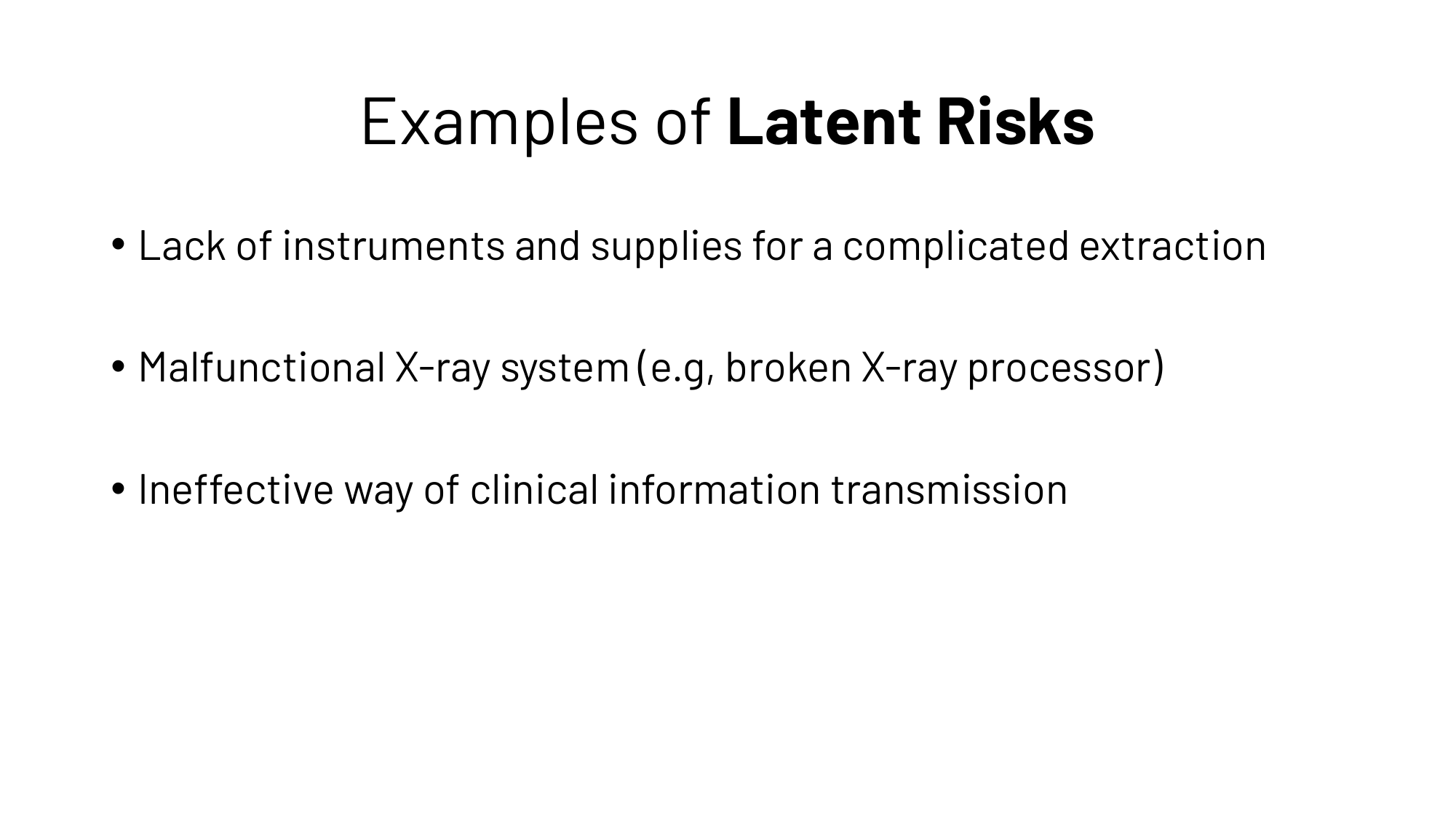

# Examples of Latent Risks
Lack of instruments and supplies for a complicated extraction

Malfunctional X-ray system (e.g, broken X-ray processor)

Ineffective way of clinical information transmission